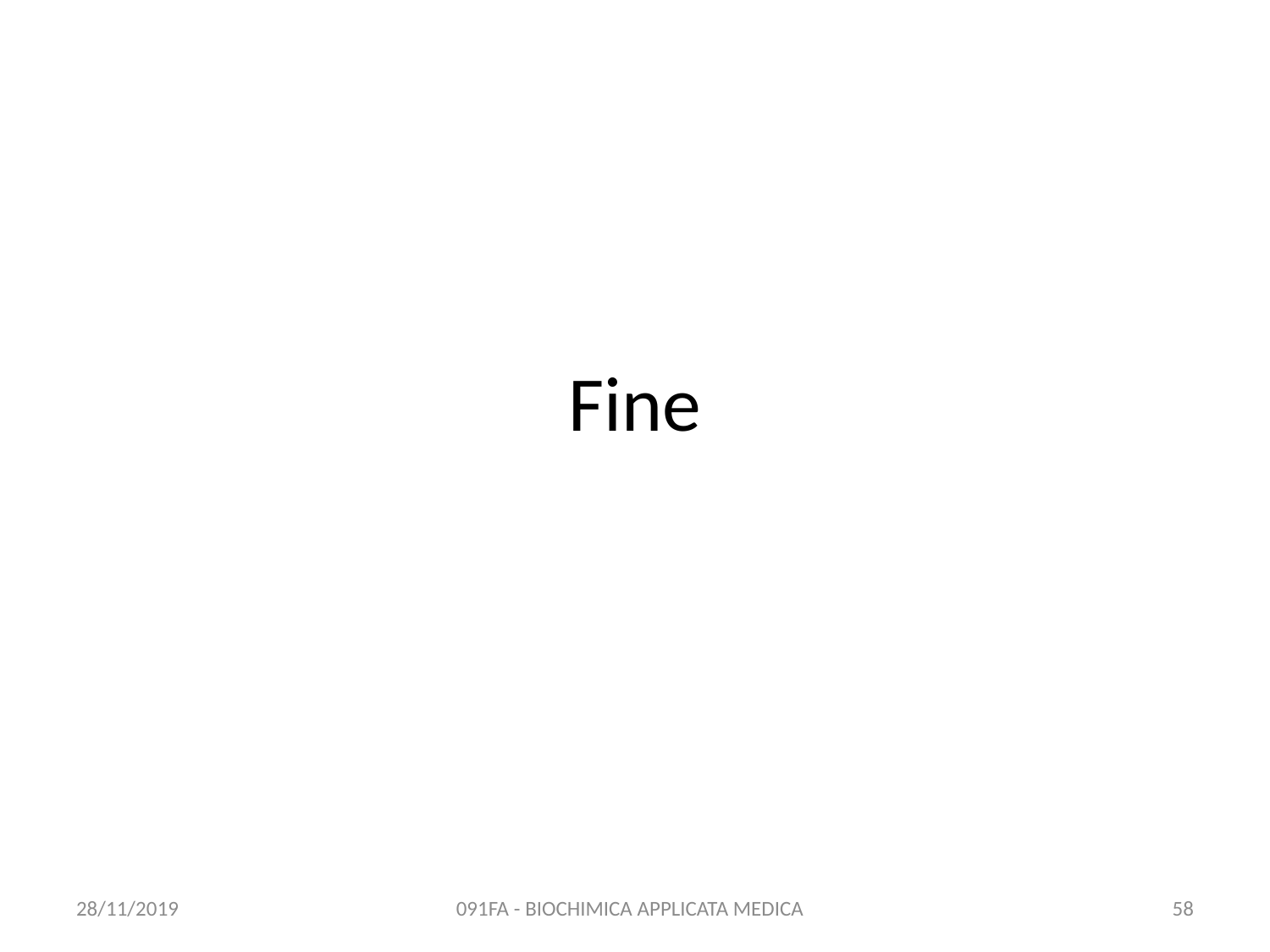

# Fine
28/11/2019
091FA - BIOCHIMICA APPLICATA MEDICA
58